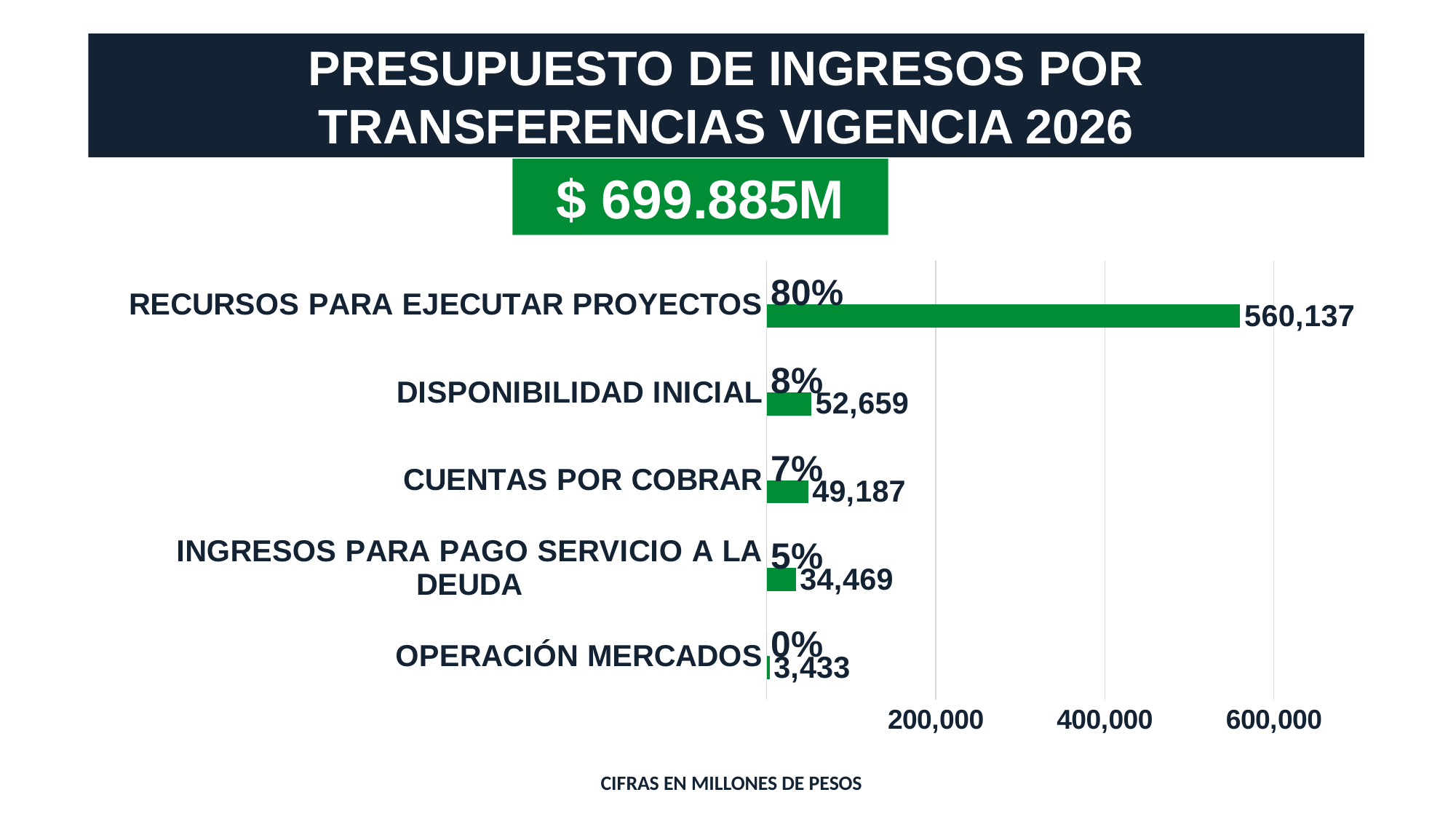

PRESUPUESTO DE INGRESOS POR TRANSFERENCIAS VIGENCIA 2026
$ 699.885M

### Chart

| Category |  |  |
|---|---|---|
| OPERACIÓN MERCADOS | 3433480372.0 | 0.004905779647870921 |
| INGRESOS PARA PAGO SERVICIO A LA DEUDA | 34468523268.0 | 0.04924885586045216 |
| CUENTAS POR COBRAR | 49186893383.1 | 0.07027856121404058 |
| DISPONIBILIDAD INICIAL | 52658503483.0 | 0.07523882087136084 |
| RECURSOS PARA EJECUTAR PROYECTOS | 560137351449.71 | 0.8003279824062756 |
CIFRAS EN MILLONES DE PESOS